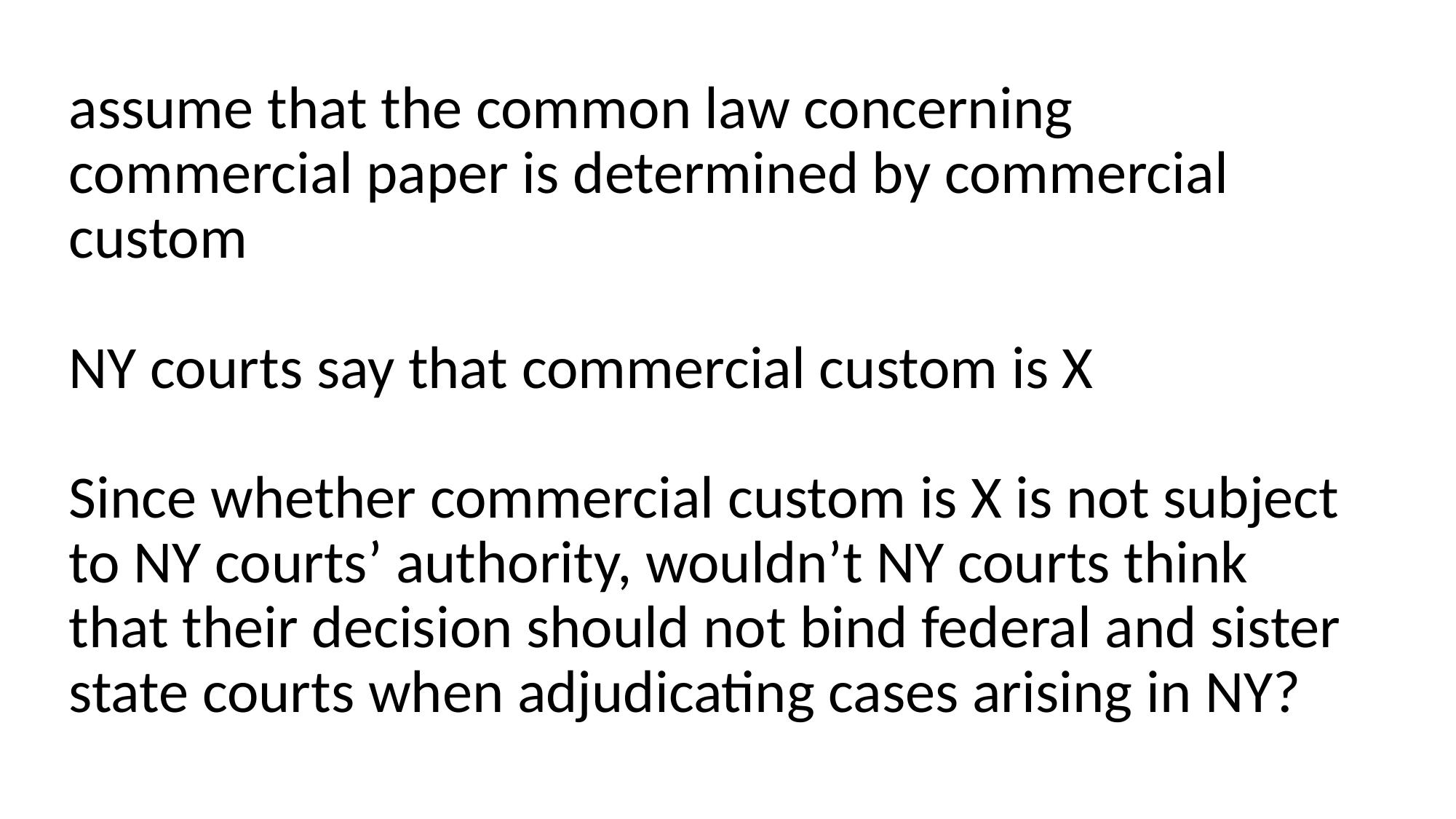

# assume that the common law concerning commercial paper is determined by commercial custom NY courts say that commercial custom is X Since whether commercial custom is X is not subject to NY courts’ authority, wouldn’t NY courts think that their decision should not bind federal and sister state courts when adjudicating cases arising in NY?